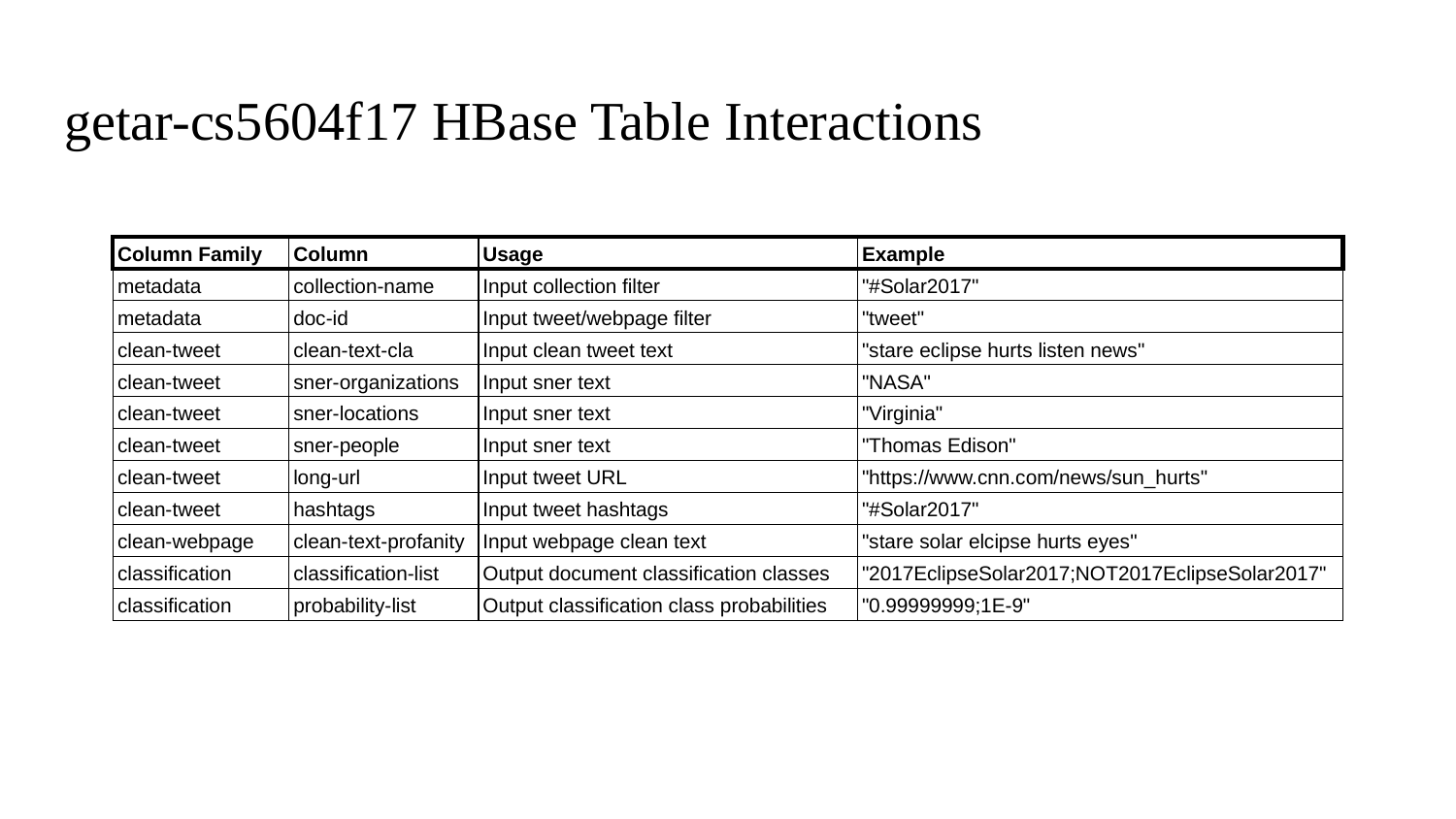

# getar-cs5604f17 HBase Table Interactions
| Column Family | Column | Usage | Example |
| --- | --- | --- | --- |
| metadata | collection-name | Input collection filter | "#Solar2017" |
| metadata | doc-id | Input tweet/webpage filter | "tweet" |
| clean-tweet | clean-text-cla | Input clean tweet text | "stare eclipse hurts listen news" |
| clean-tweet | sner-organizations | Input sner text | "NASA" |
| clean-tweet | sner-locations | Input sner text | "Virginia" |
| clean-tweet | sner-people | Input sner text | "Thomas Edison" |
| clean-tweet | long-url | Input tweet URL | "https://www.cnn.com/news/sun\_hurts" |
| clean-tweet | hashtags | Input tweet hashtags | "#Solar2017" |
| clean-webpage | clean-text-profanity | Input webpage clean text | "stare solar elcipse hurts eyes" |
| classification | classification-list | Output document classification classes | "2017EclipseSolar2017;NOT2017EclipseSolar2017" |
| classification | probability-list | Output classification class probabilities | "0.99999999;1E-9" |